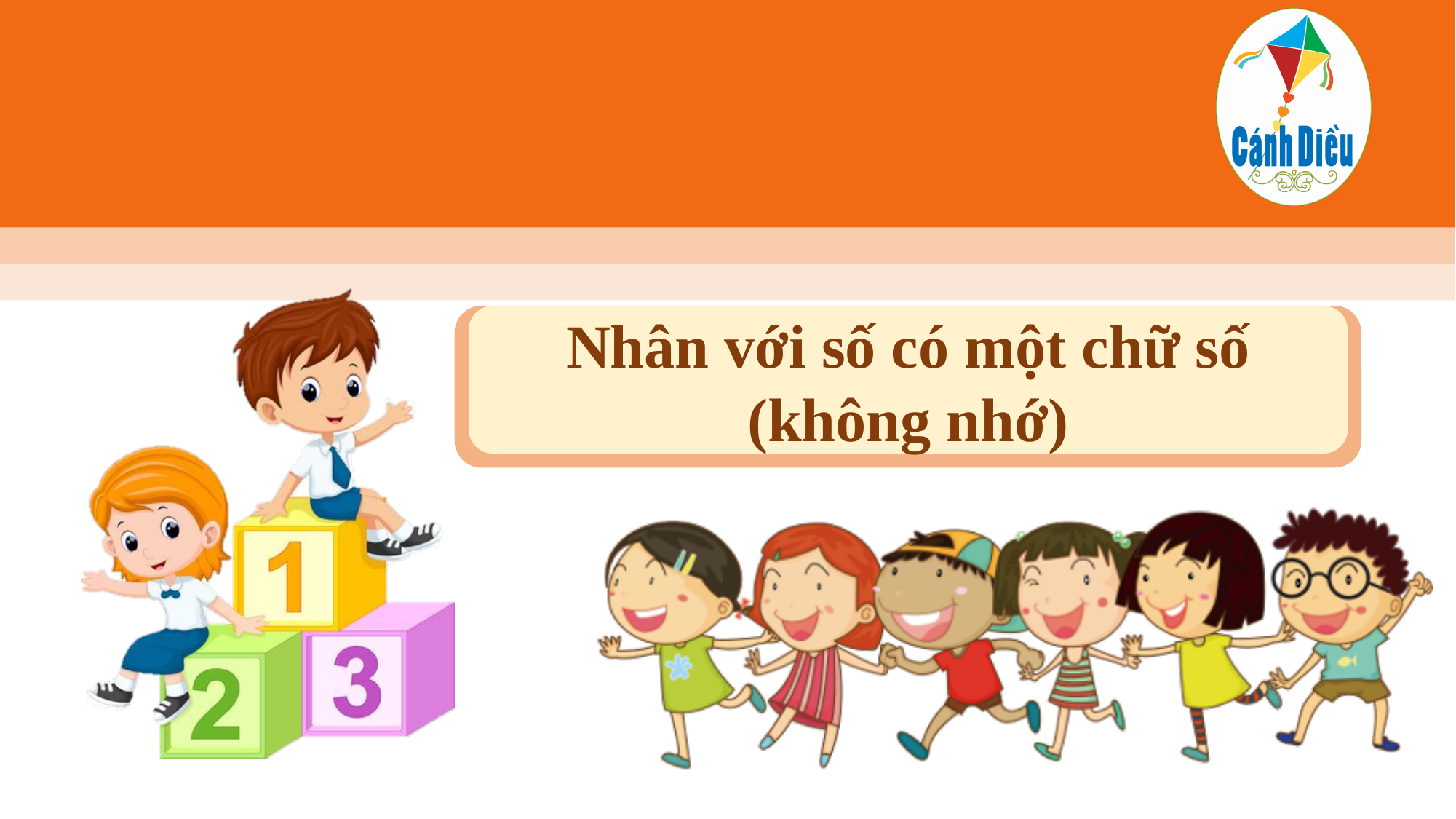

Nhân với số có một chữ số (không nhớ)